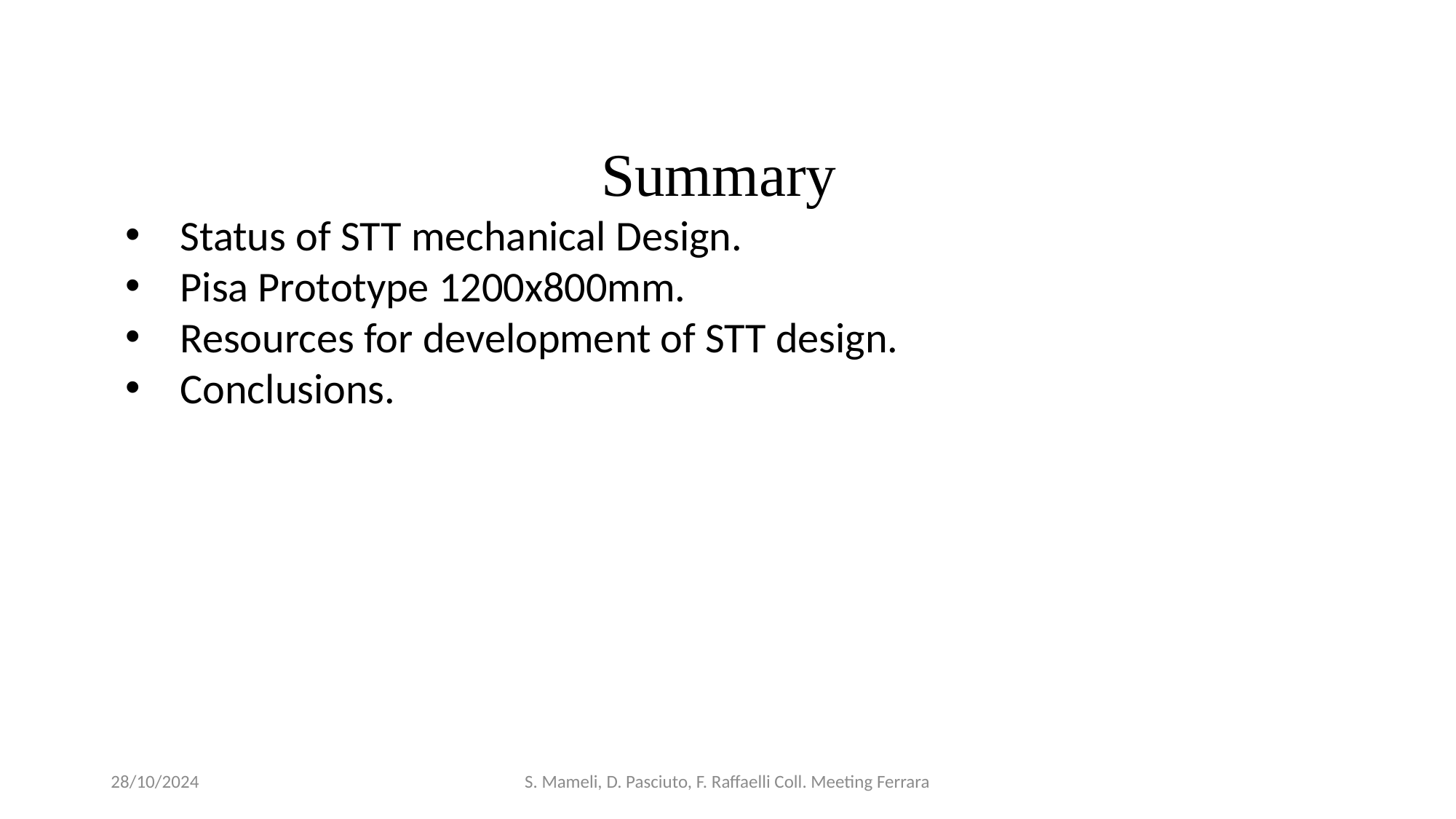

Summary
Status of STT mechanical Design.
Pisa Prototype 1200x800mm.
Resources for development of STT design.
Conclusions.
28/10/2024
S. Mameli, D. Pasciuto, F. Raffaelli Coll. Meeting Ferrara